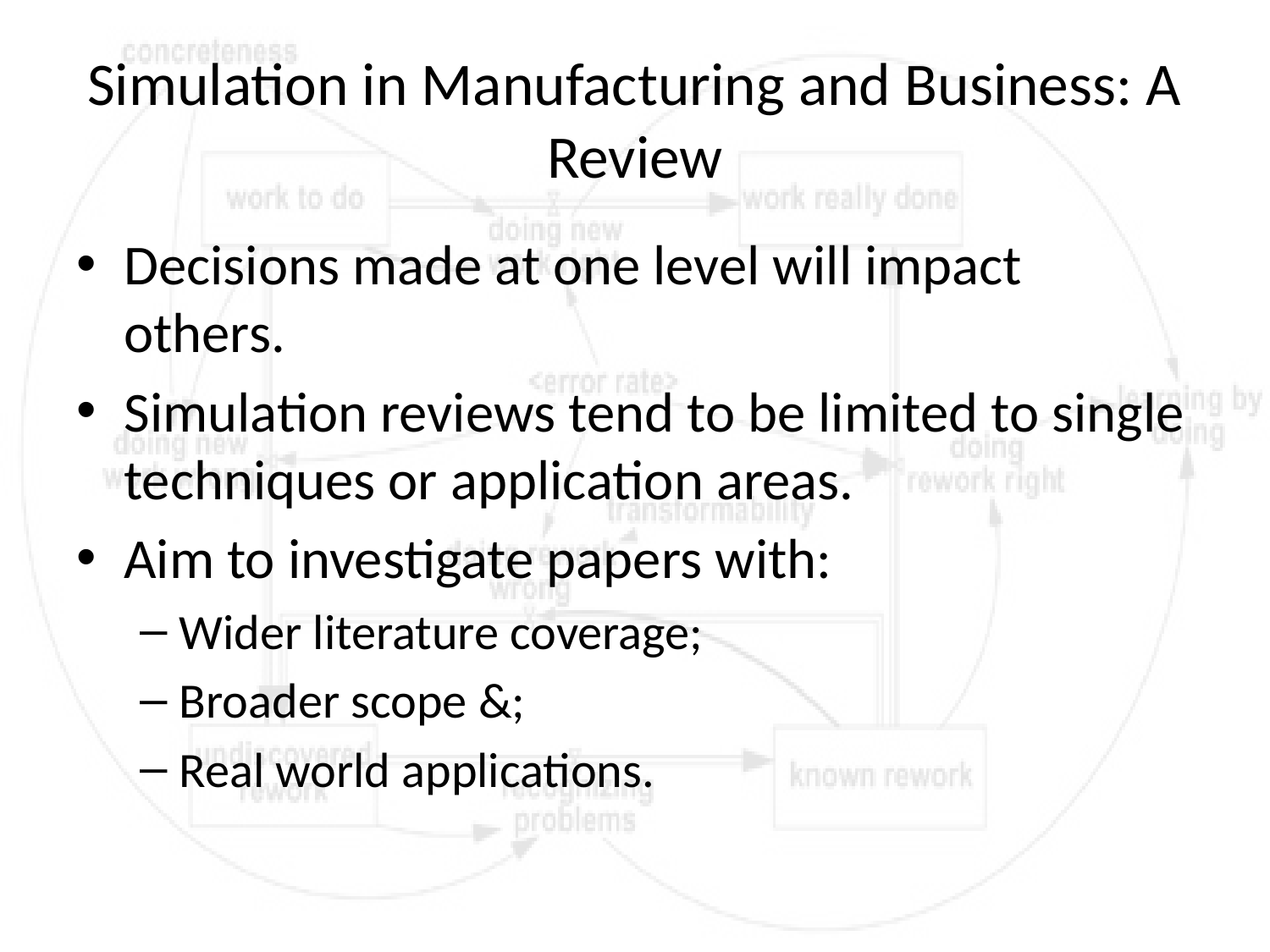

# Simulation in Manufacturing and Business: A Review
Decisions made at one level will impact others.
Simulation reviews tend to be limited to single techniques or application areas.
Aim to investigate papers with:
Wider literature coverage;
Broader scope &;
Real world applications.